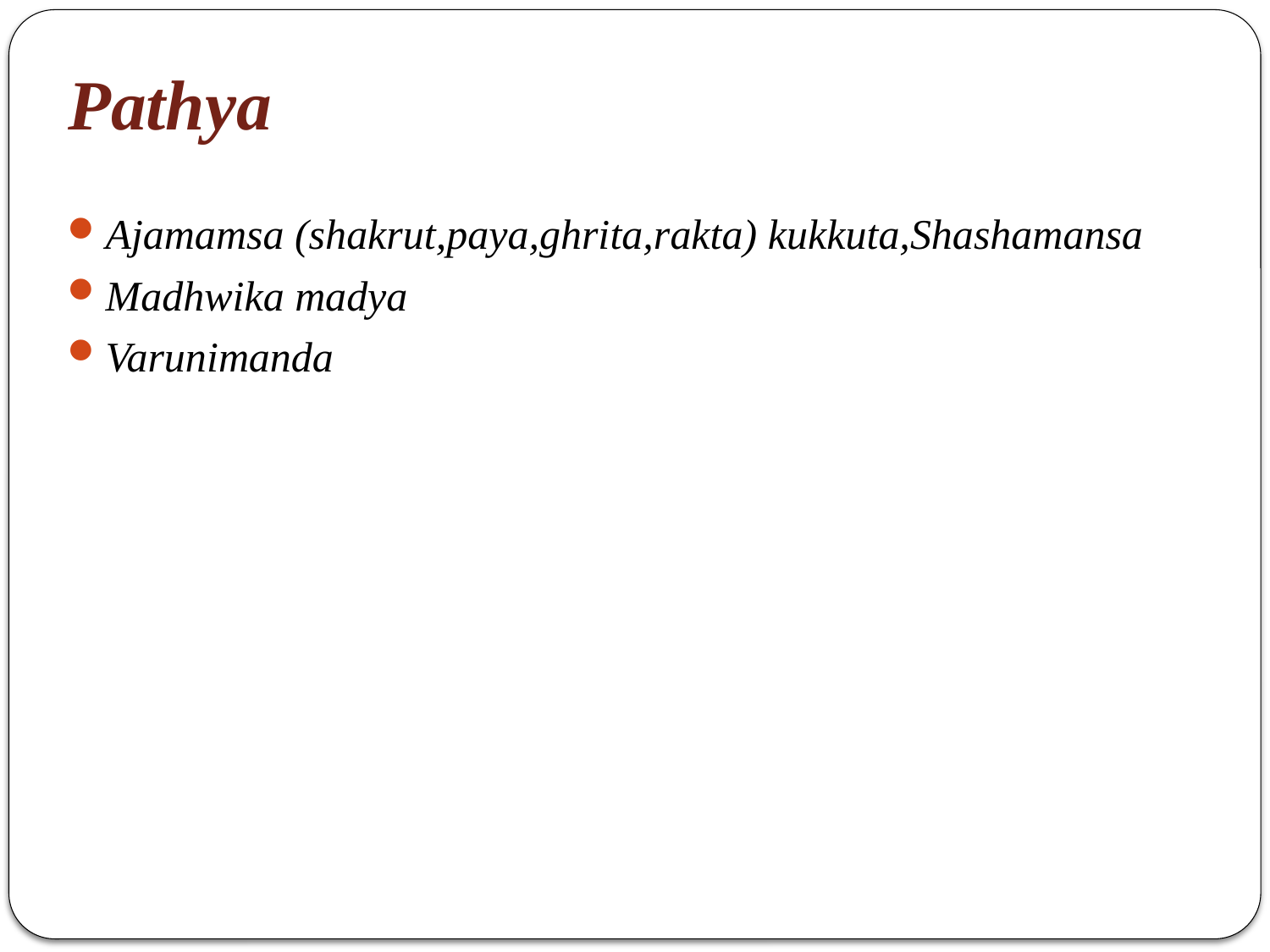

# Pathya
Ajamamsa (shakrut,paya,ghrita,rakta) kukkuta,Shashamansa
Madhwika madya
Varunimanda